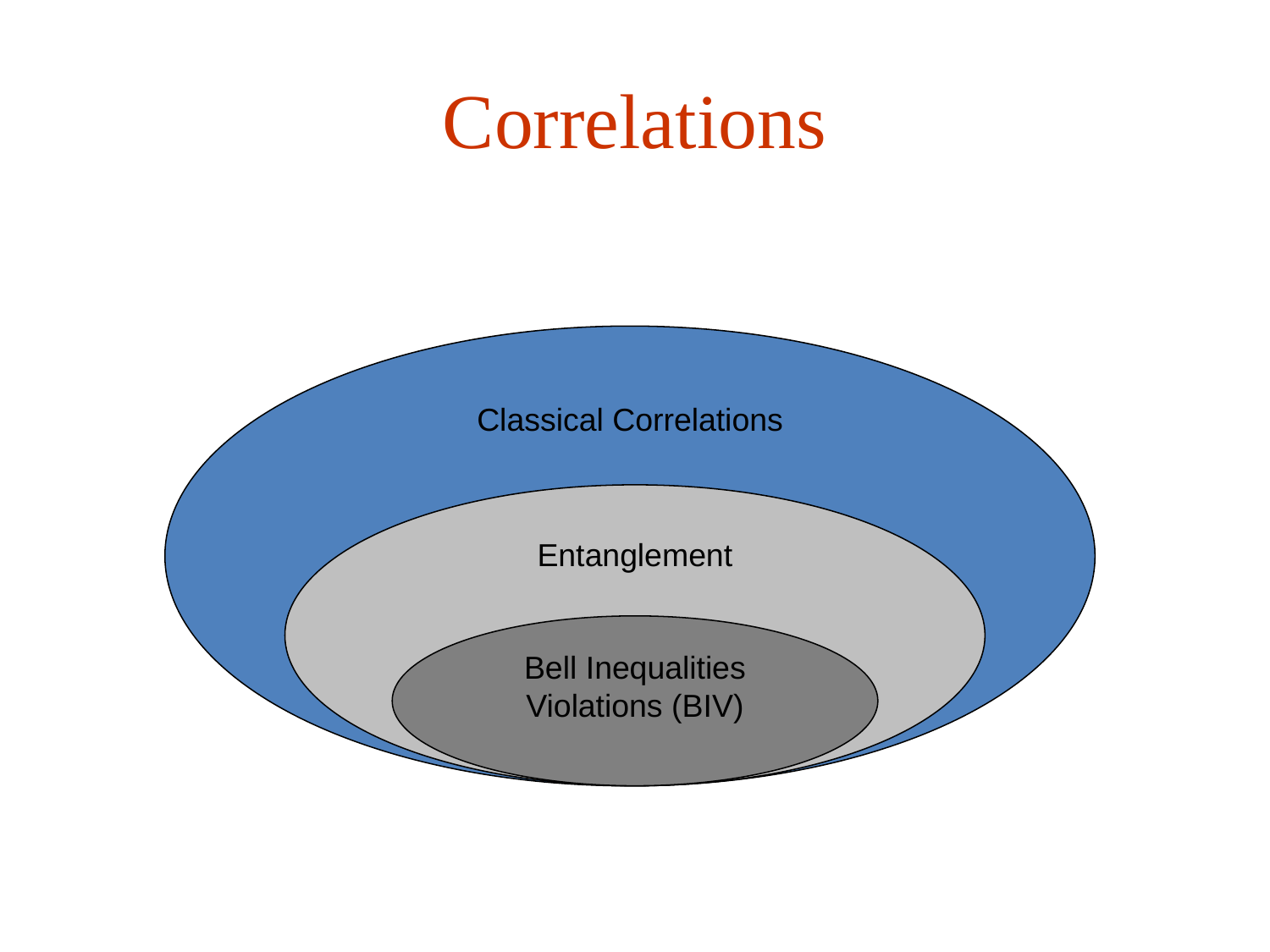

# Correlations
Classical Correlations
Entanglement
Bell Inequalities Violations (BIV)